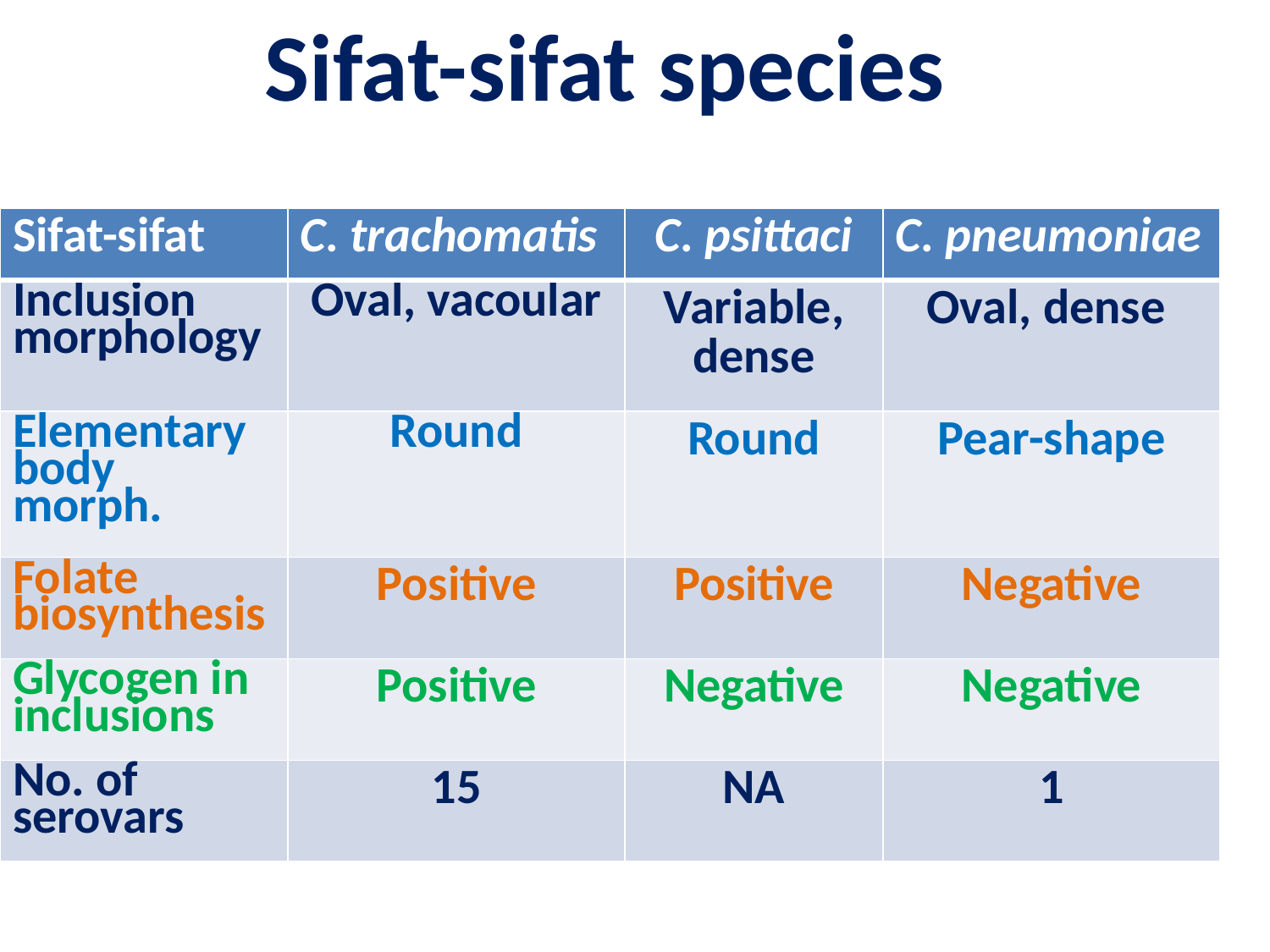

Sifat-sifat species
| Sifat-sifat | C. trachomatis | C. psittaci | C. pneumoniae |
| --- | --- | --- | --- |
| Inclusion morphology | Oval, vacoular | Variable, dense | Oval, dense |
| Elementary body morph. | Round | Round | Pear-shape |
| Folate biosynthesis | Positive | Positive | Negative |
| Glycogen in inclusions | Positive | Negative | Negative |
| No. of serovars | 15 | NA | 1 |